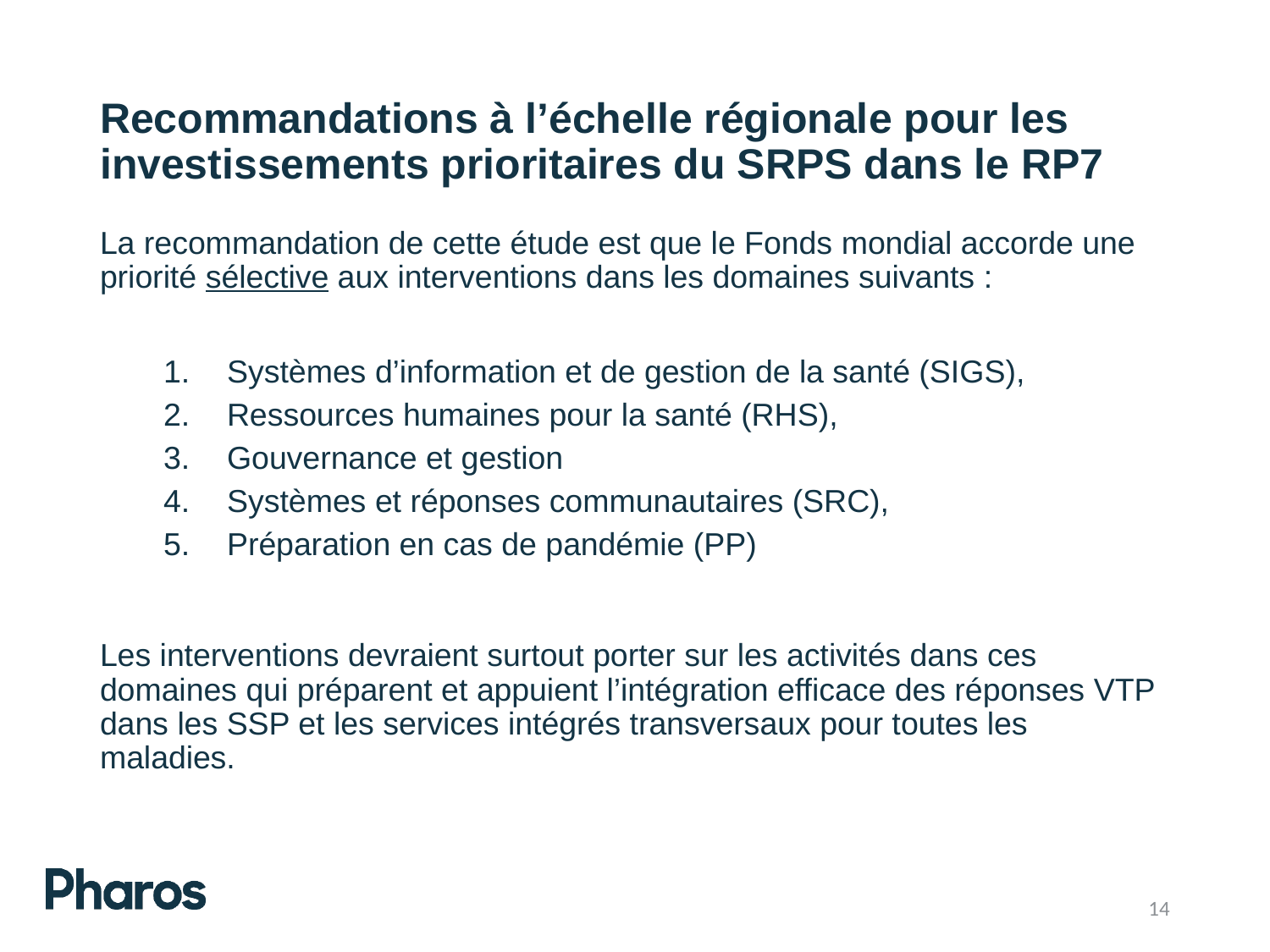

# Recommandations à l’échelle régionale pour les investissements prioritaires du SRPS dans le RP7
La recommandation de cette étude est que le Fonds mondial accorde une priorité sélective aux interventions dans les domaines suivants :

Systèmes d’information et de gestion de la santé (SIGS),
Ressources humaines pour la santé (RHS),
Gouvernance et gestion
Systèmes et réponses communautaires (SRC),
Préparation en cas de pandémie (PP)

Les interventions devraient surtout porter sur les activités dans ces domaines qui préparent et appuient l’intégration efficace des réponses VTP dans les SSP et les services intégrés transversaux pour toutes les maladies.
14